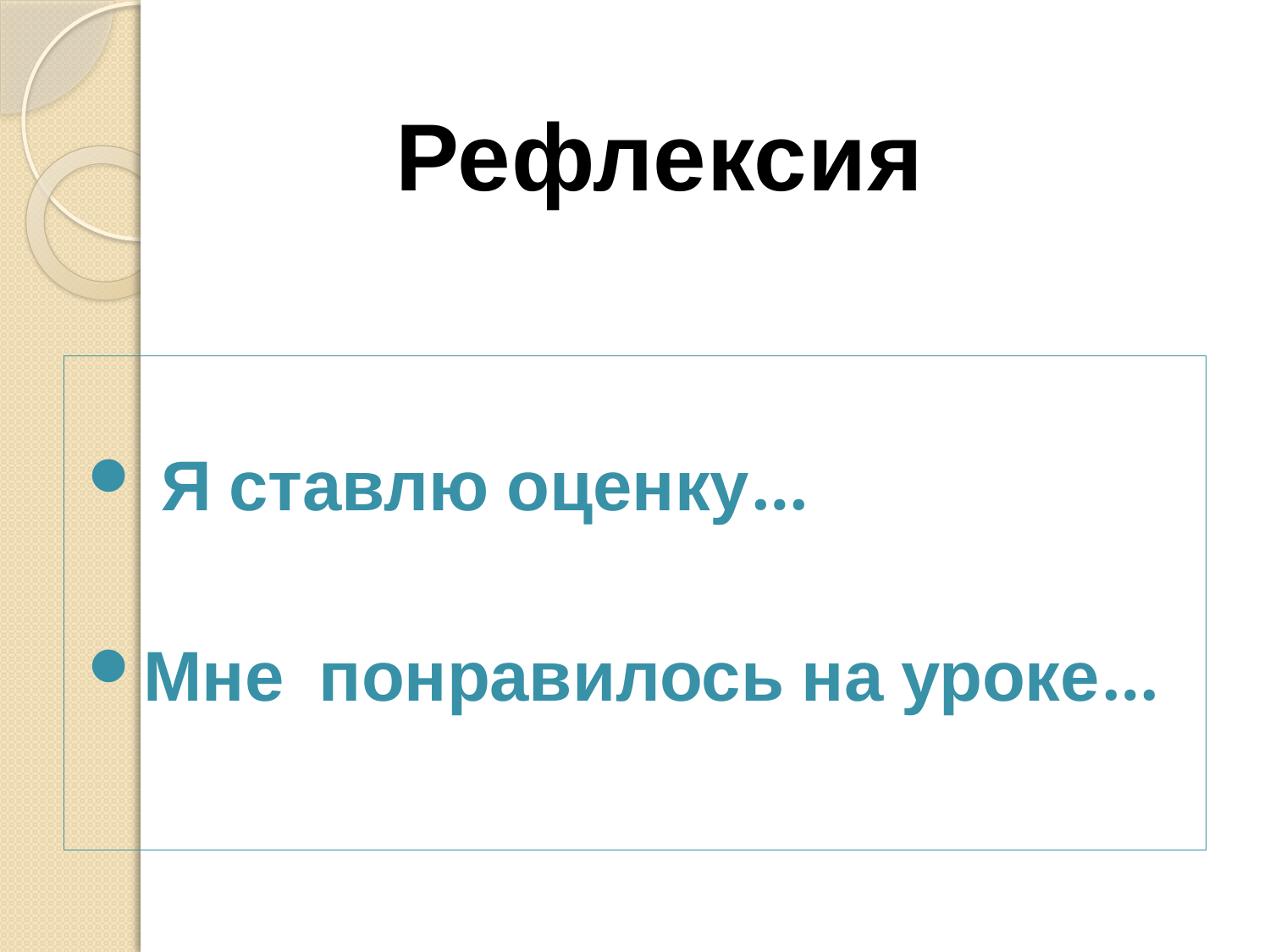

Рефлексия

 Я ставлю оценку…

Мне  понравилось на уроке…